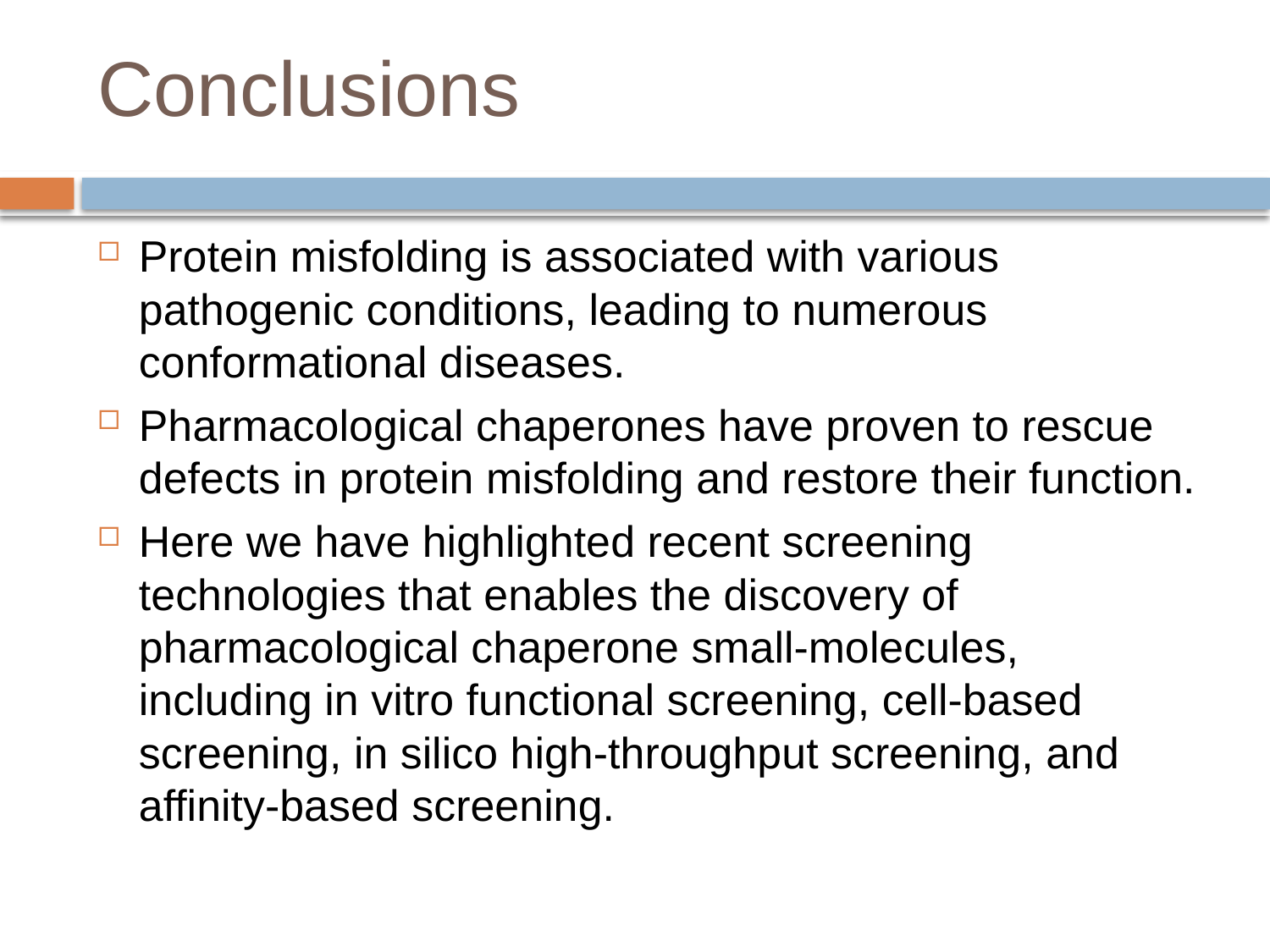

# Conclusions
Protein misfolding is associated with various pathogenic conditions, leading to numerous conformational diseases.
Pharmacological chaperones have proven to rescue defects in protein misfolding and restore their function.
Here we have highlighted recent screening technologies that enables the discovery of pharmacological chaperone small-molecules, including in vitro functional screening, cell-based screening, in silico high-throughput screening, and affinity-based screening.